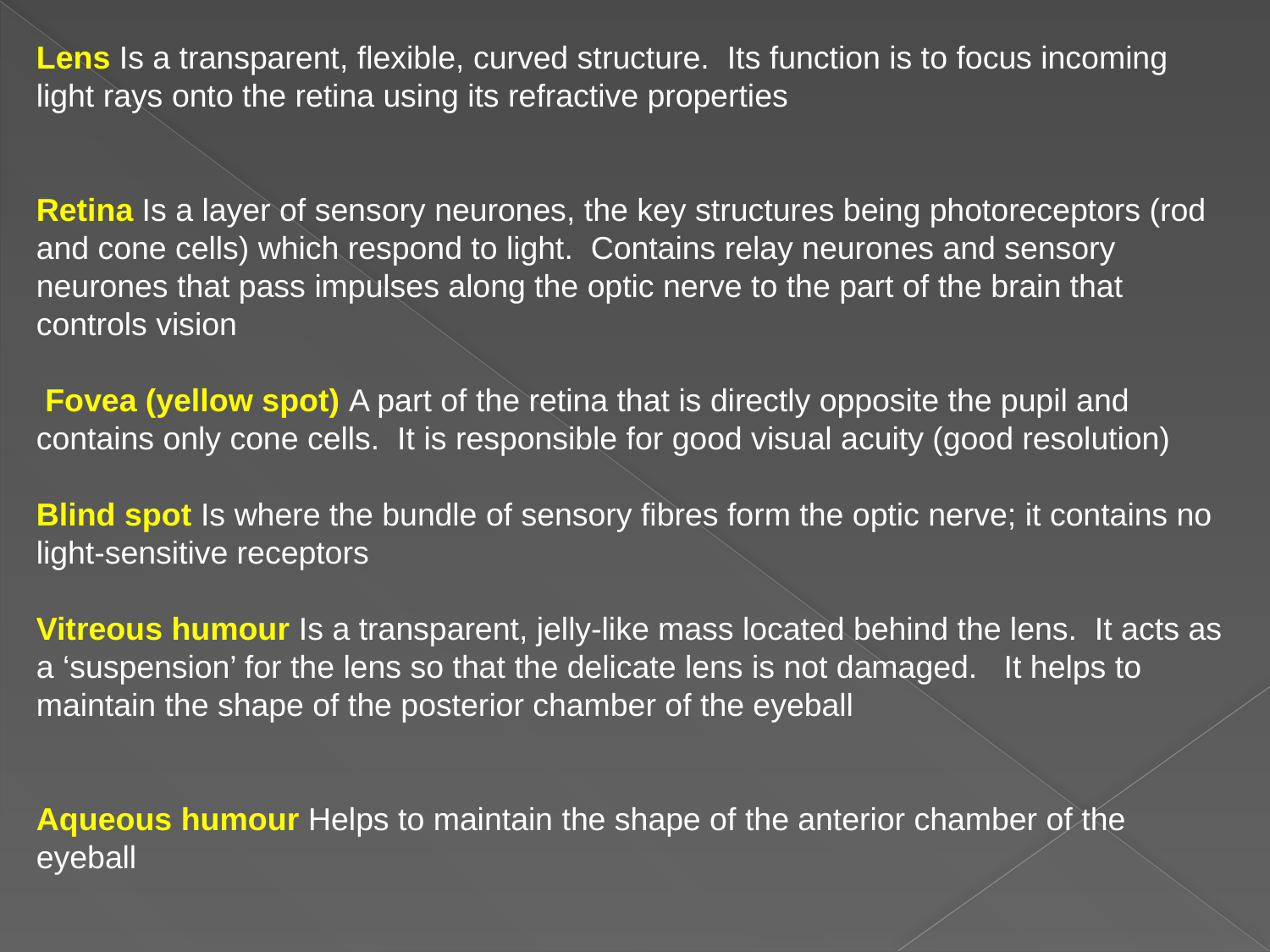

Lens Is a transparent, flexible, curved structure.  Its function is to focus incoming light rays onto the retina using its refractive properties

Retina Is a layer of sensory neurones, the key structures being photoreceptors (rod and cone cells) which respond to light.  Contains relay neurones and sensory neurones that pass impulses along the optic nerve to the part of the brain that controls vision

 Fovea (yellow spot) A part of the retina that is directly opposite the pupil and contains only cone cells.  It is responsible for good visual acuity (good resolution)

Blind spot Is where the bundle of sensory fibres form the optic nerve; it contains no light-sensitive receptors

Vitreous humour Is a transparent, jelly-like mass located behind the lens.  It acts as a ‘suspension’ for the lens so that the delicate lens is not damaged.   It helps to maintain the shape of the posterior chamber of the eyeball

Aqueous humour Helps to maintain the shape of the anterior chamber of the eyeball